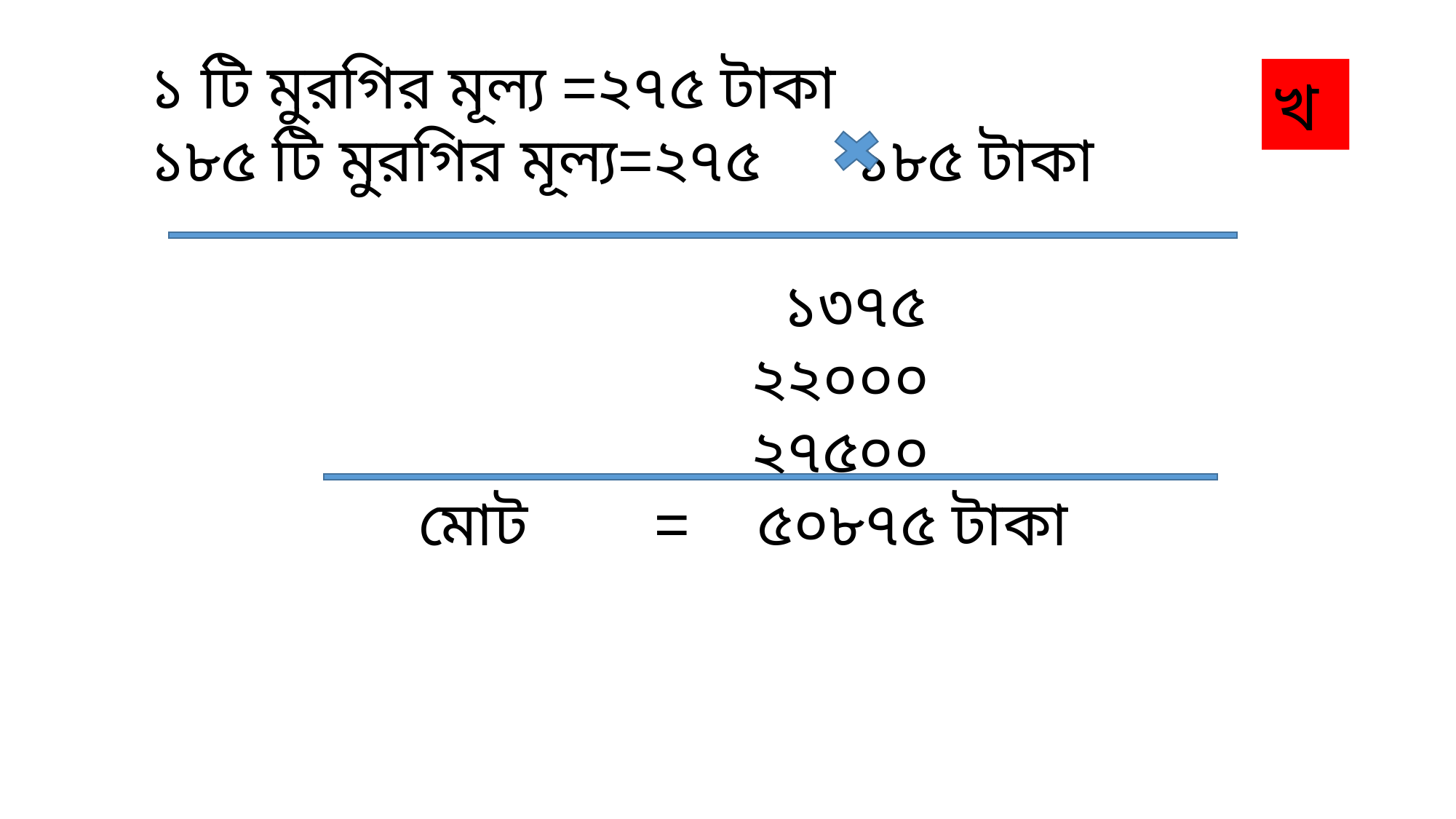

১ টি মুরগির মূল্য =২৭৫ টাকা
১৮৫ টি মুরগির মূল্য=২৭৫      ১৮৫ টাকা

                                        ১৩৭৫
                                      ২২০০০
                                      ২৭৫০০
                 মোট        =    ৫০৮৭৫ টাকা

খ